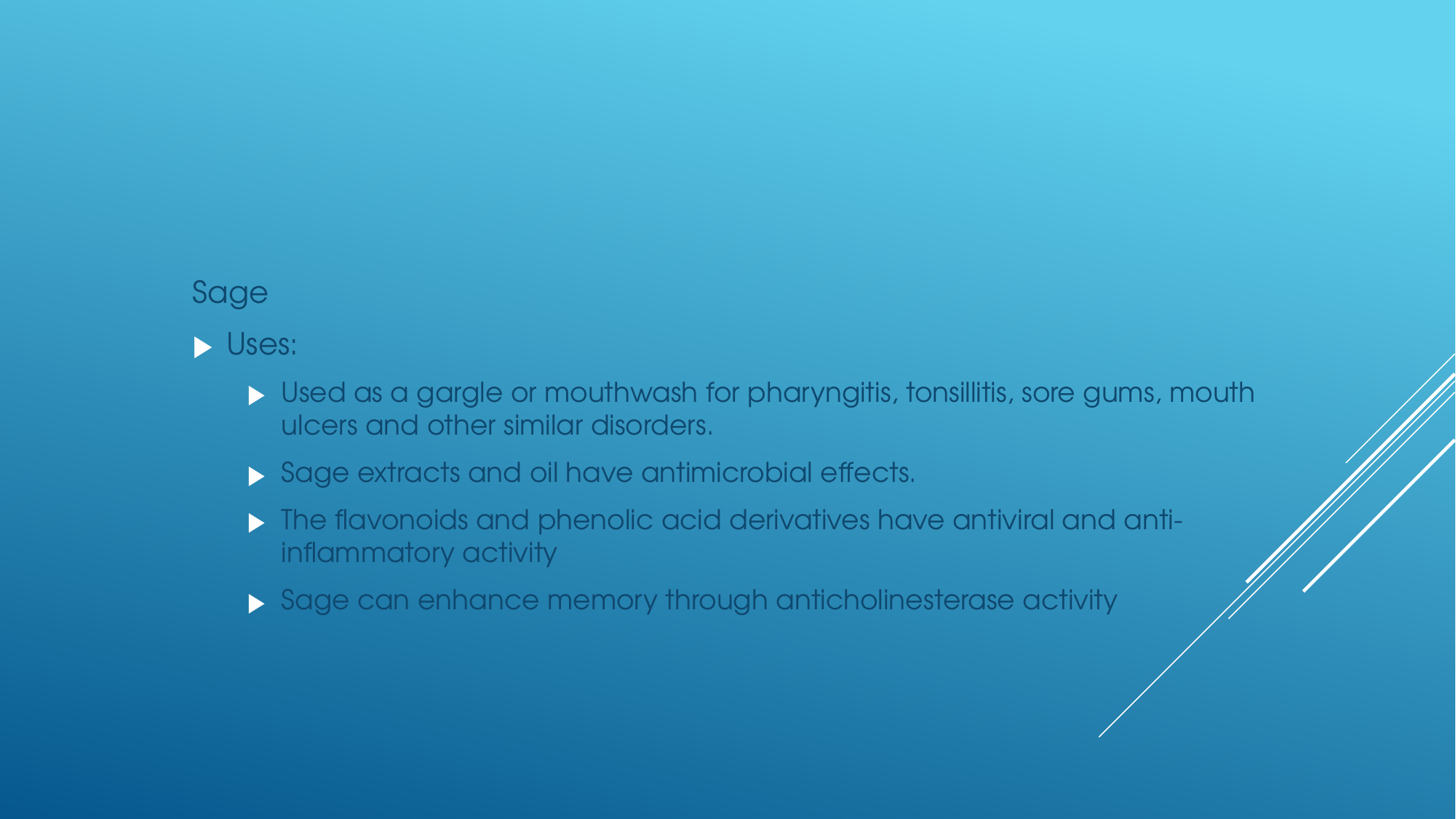

Sage
Uses:
Used as a gargle or mouthwash for pharyngitis, tonsillitis, sore gums, mouth ulcers and other similar disorders.
Sage extracts and oil have antimicrobial effects.
The flavonoids and phenolic acid derivatives have antiviral and anti-inflammatory activity
Sage can enhance memory through anticholinesterase activity